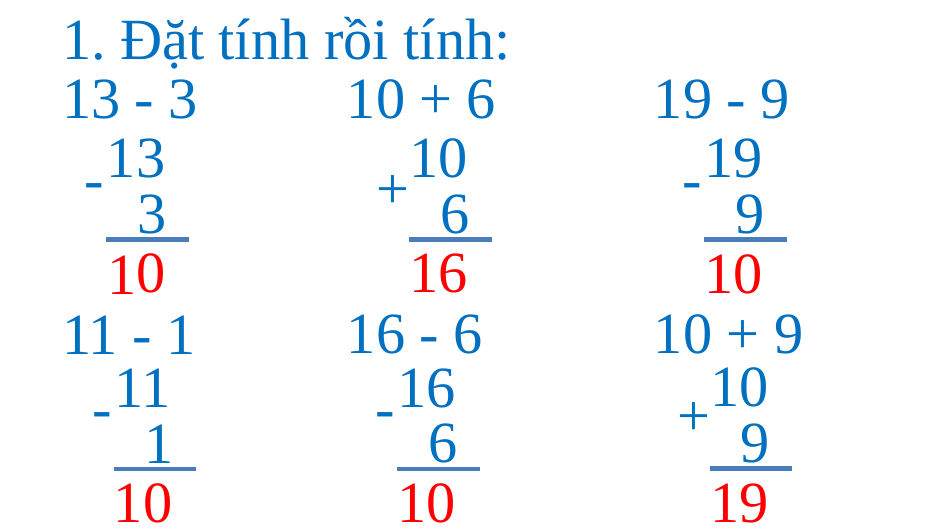

1. Đặt tính rồi tính:
13 - 3
10 + 6
19 - 9
13
10
+
6
19
-
9
-
3
0
16
10
1
16 - 6
10 + 9
11 - 1
10
+
9
16
-
6
11
-
1
19
10
10